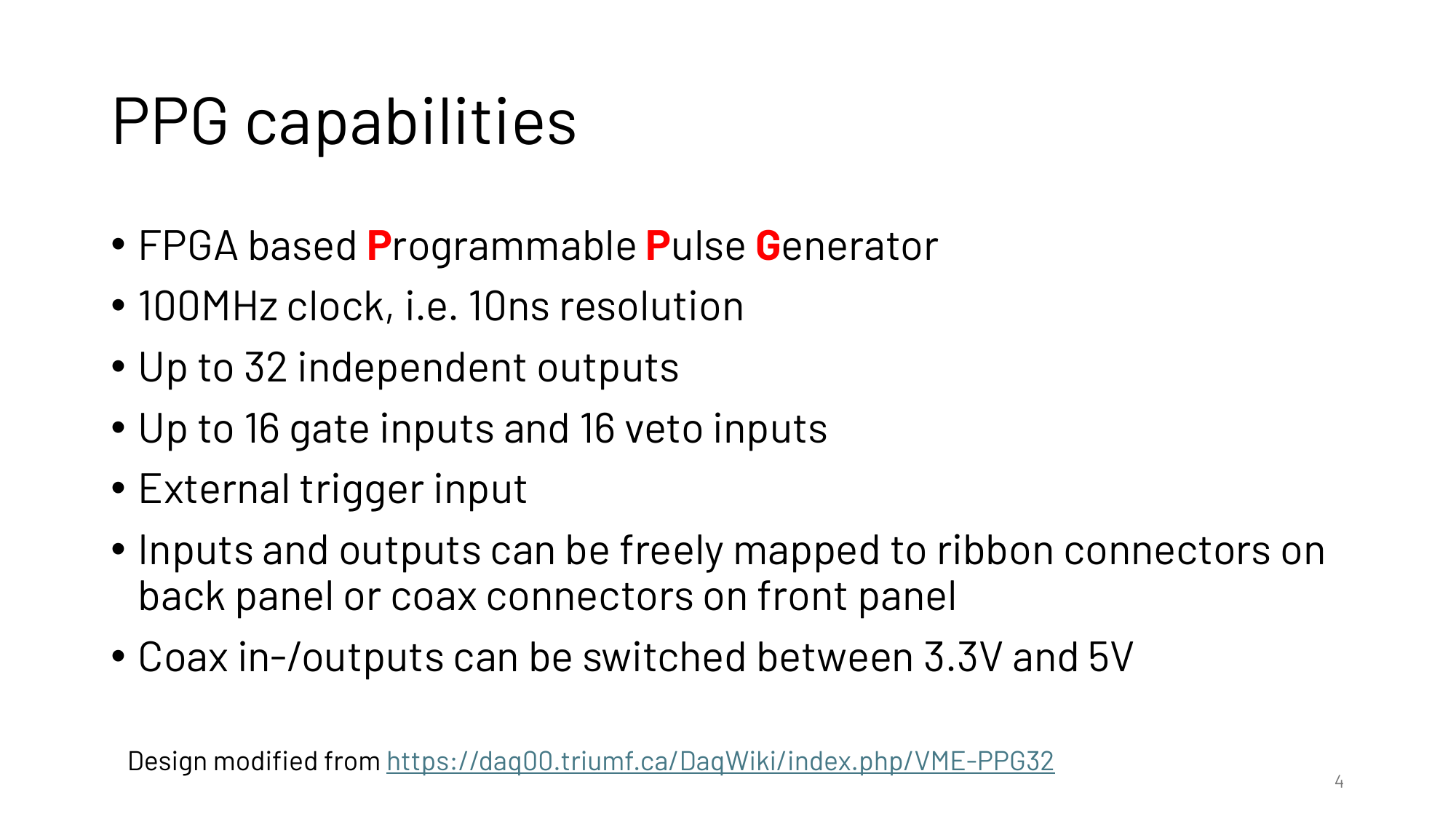

# PPG capabilities
FPGA based Programmable Pulse Generator
100MHz clock, i.e. 10ns resolution
Up to 32 independent outputs
Up to 16 gate inputs and 16 veto inputs
External trigger input
Inputs and outputs can be freely mapped to ribbon connectors on back panel or coax connectors on front panel
Coax in-/outputs can be switched between 3.3V and 5V

Design modified from https://daq00.triumf.ca/DaqWiki/index.php/VME-PPG32
4